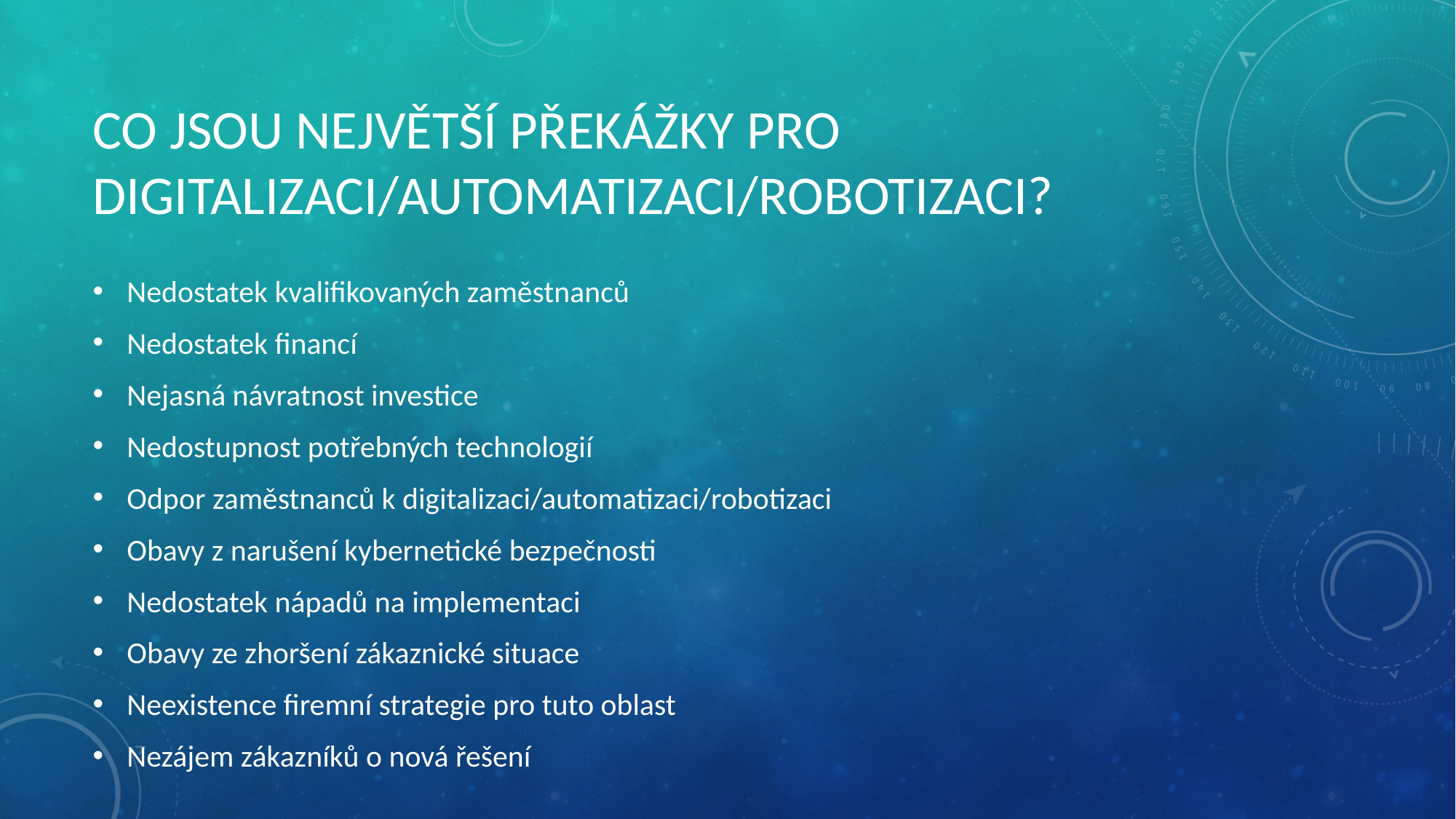

# Co jsou největší překážky pro digitalizaci/automatizaci/robotizaci?
Nedostatek kvalifikovaných zaměstnanců
Nedostatek financí
Nejasná návratnost investice
Nedostupnost potřebných technologií
Odpor zaměstnanců k digitalizaci/automatizaci/robotizaci
Obavy z narušení kybernetické bezpečnosti
Nedostatek nápadů na implementaci
Obavy ze zhoršení zákaznické situace
Neexistence firemní strategie pro tuto oblast
Nezájem zákazníků o nová řešení